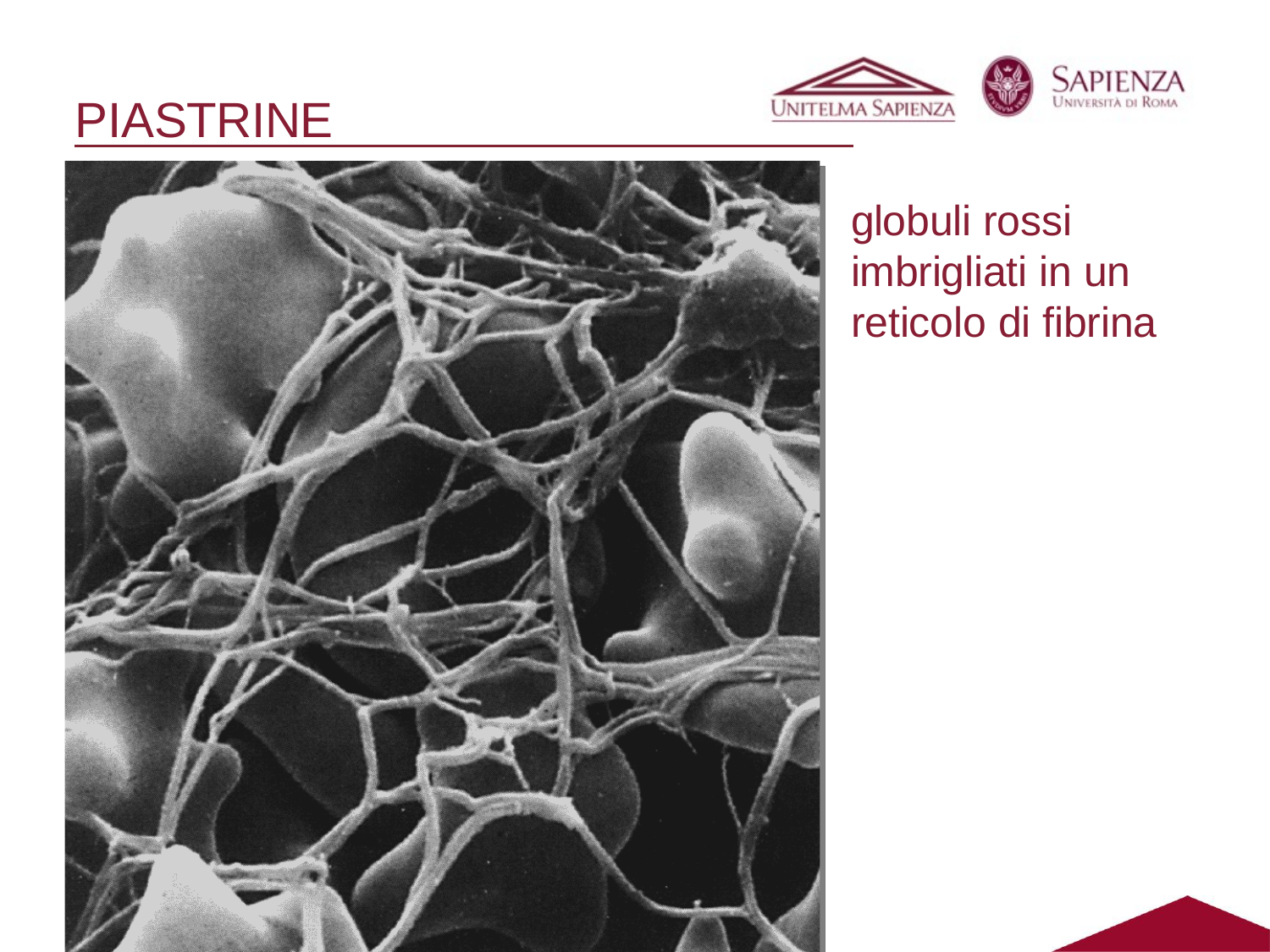

# PIASTRINE

globuli rossi imbrigliati in un reticolo di fibrina